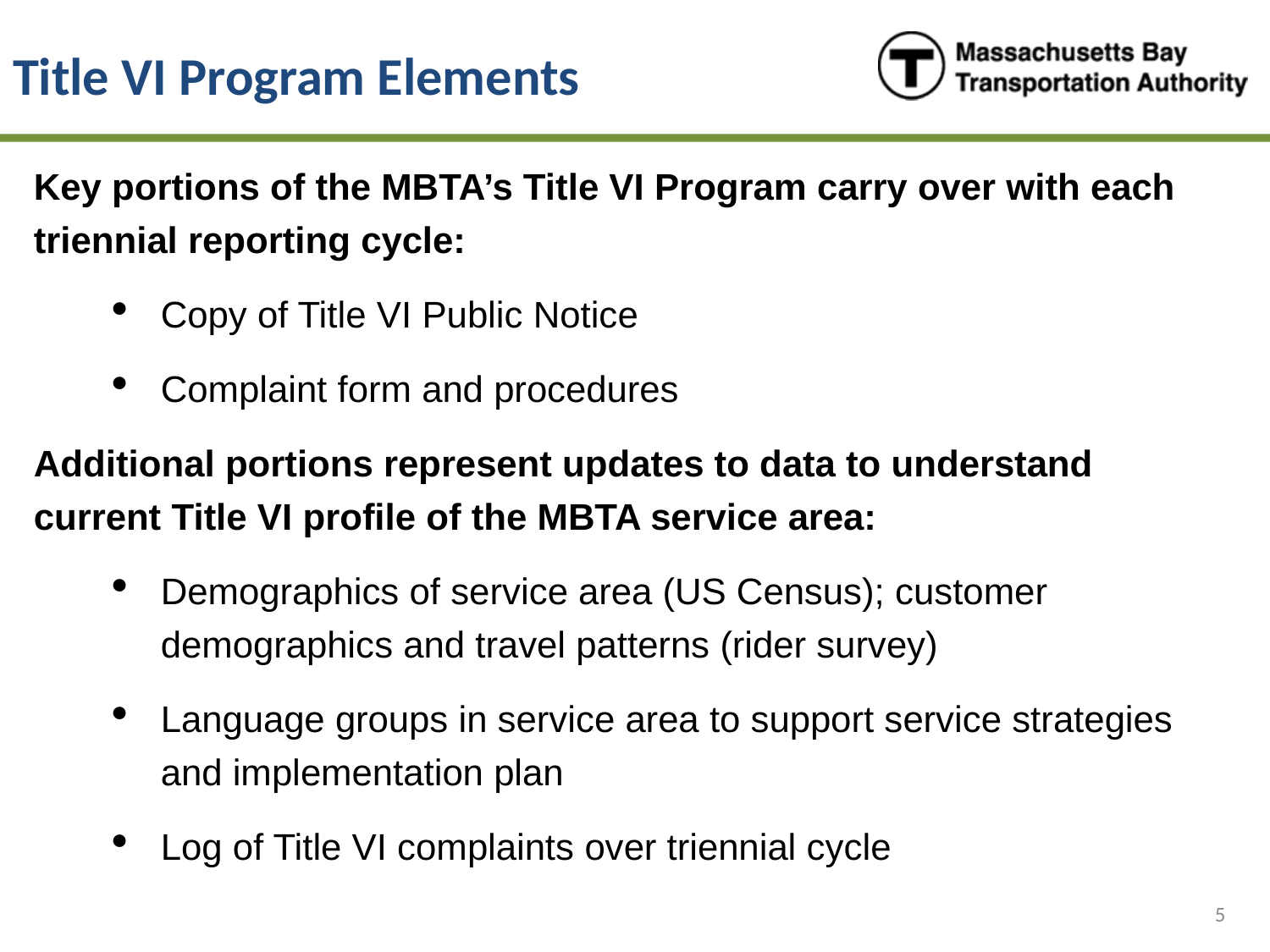

# Title VI Program Elements
Key portions of the MBTA’s Title VI Program carry over with each triennial reporting cycle:
Copy of Title VI Public Notice
Complaint form and procedures
Additional portions represent updates to data to understand current Title VI profile of the MBTA service area:
Demographics of service area (US Census); customer demographics and travel patterns (rider survey)
Language groups in service area to support service strategies and implementation plan
Log of Title VI complaints over triennial cycle
5